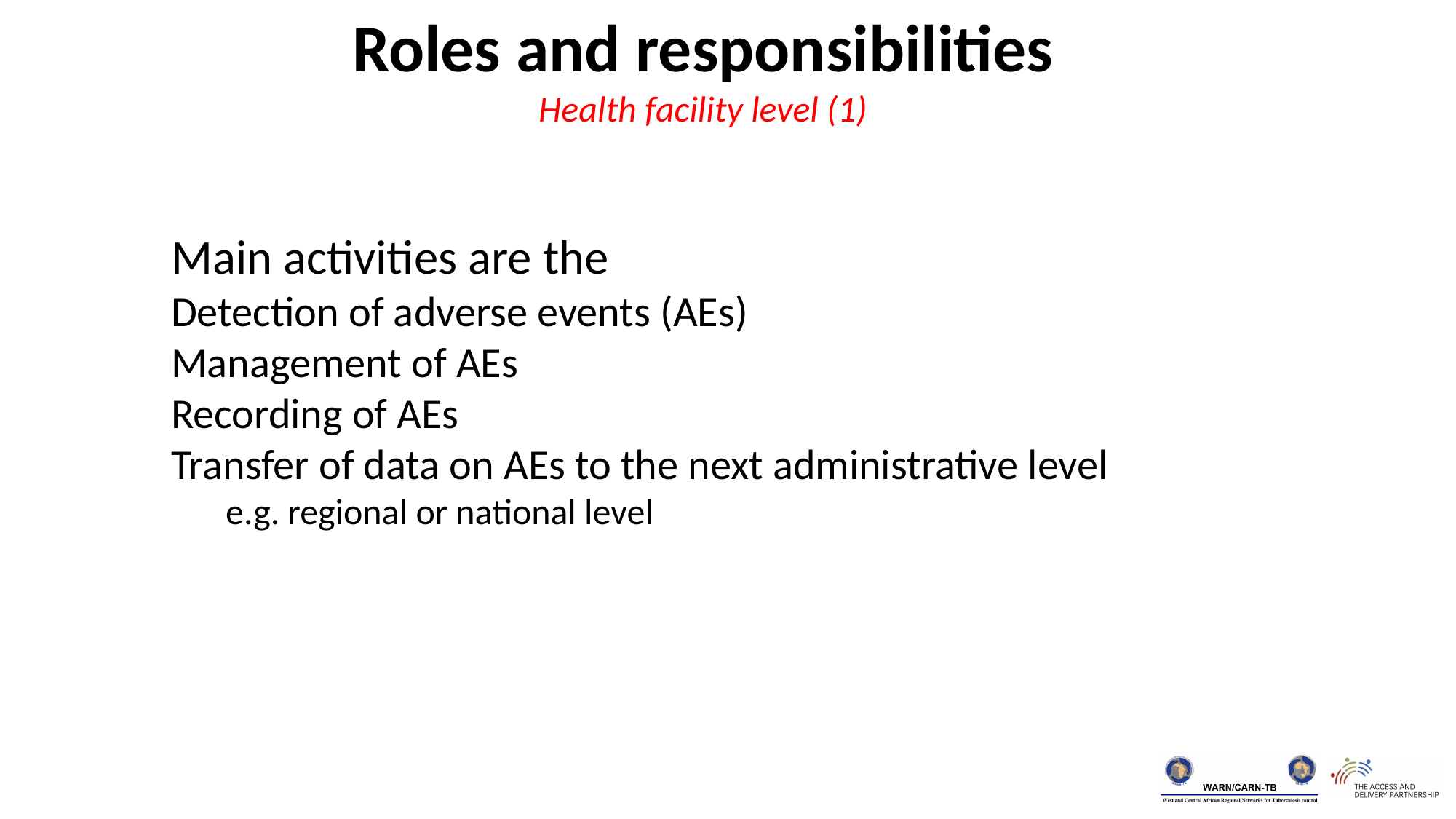

Roles and responsibilities
Health facility level (1)
Main activities are the
Detection of adverse events (AEs)
Management of AEs
Recording of AEs
Transfer of data on AEs to the next administrative level
e.g. regional or national level